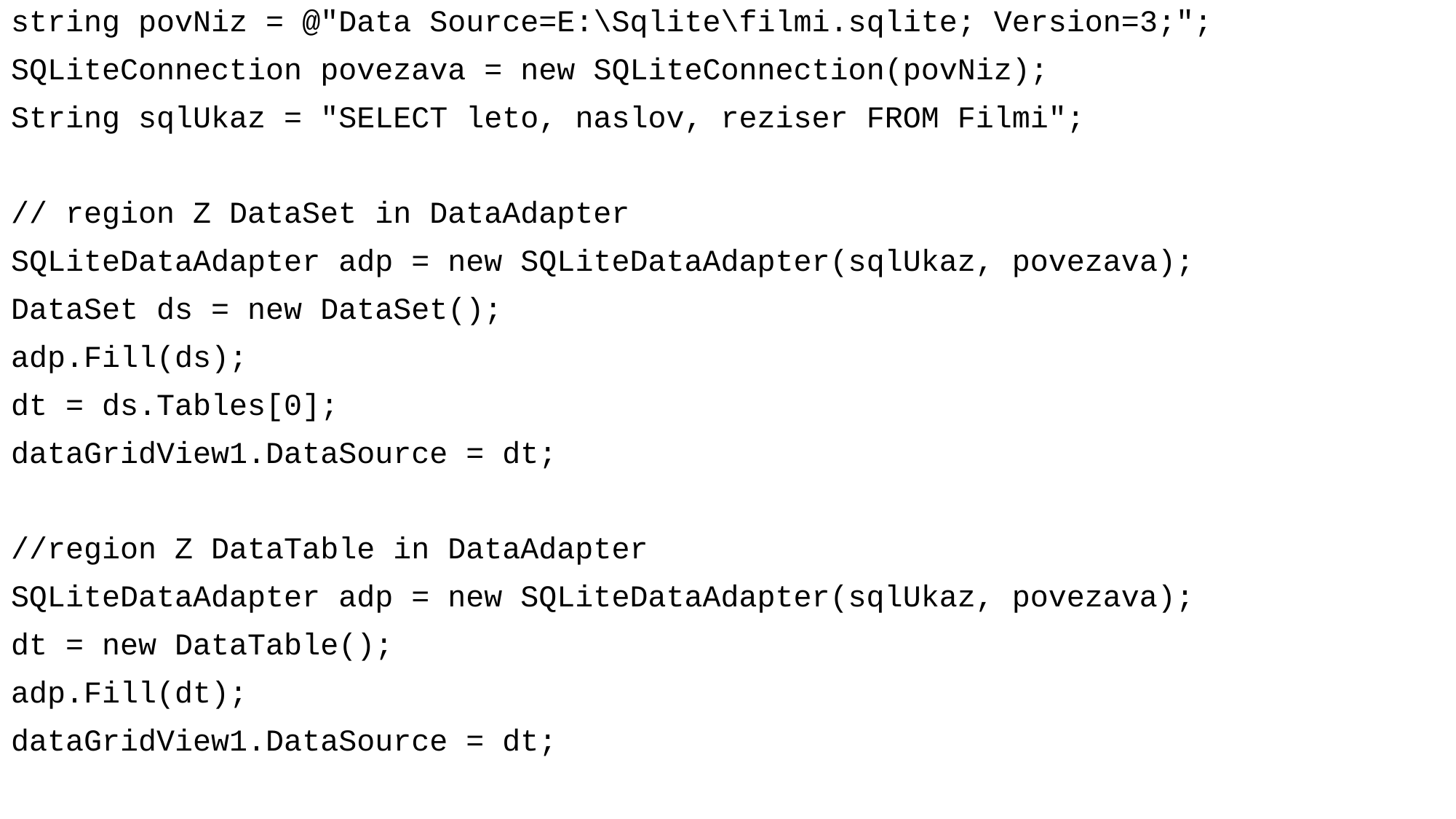

string povNiz = @"Data Source=E:\Sqlite\filmi.sqlite; Version=3;";
SQLiteConnection povezava = new SQLiteConnection(povNiz);
String sqlUkaz = "SELECT leto, naslov, reziser FROM Filmi";

// region Z DataSet in DataAdapter
SQLiteDataAdapter adp = new SQLiteDataAdapter(sqlUkaz, povezava);
DataSet ds = new DataSet();
adp.Fill(ds);
dt = ds.Tables[0];
dataGridView1.DataSource = dt;

//region Z DataTable in DataAdapter
SQLiteDataAdapter adp = new SQLiteDataAdapter(sqlUkaz, povezava);
dt = new DataTable();
adp.Fill(dt);
dataGridView1.DataSource = dt;